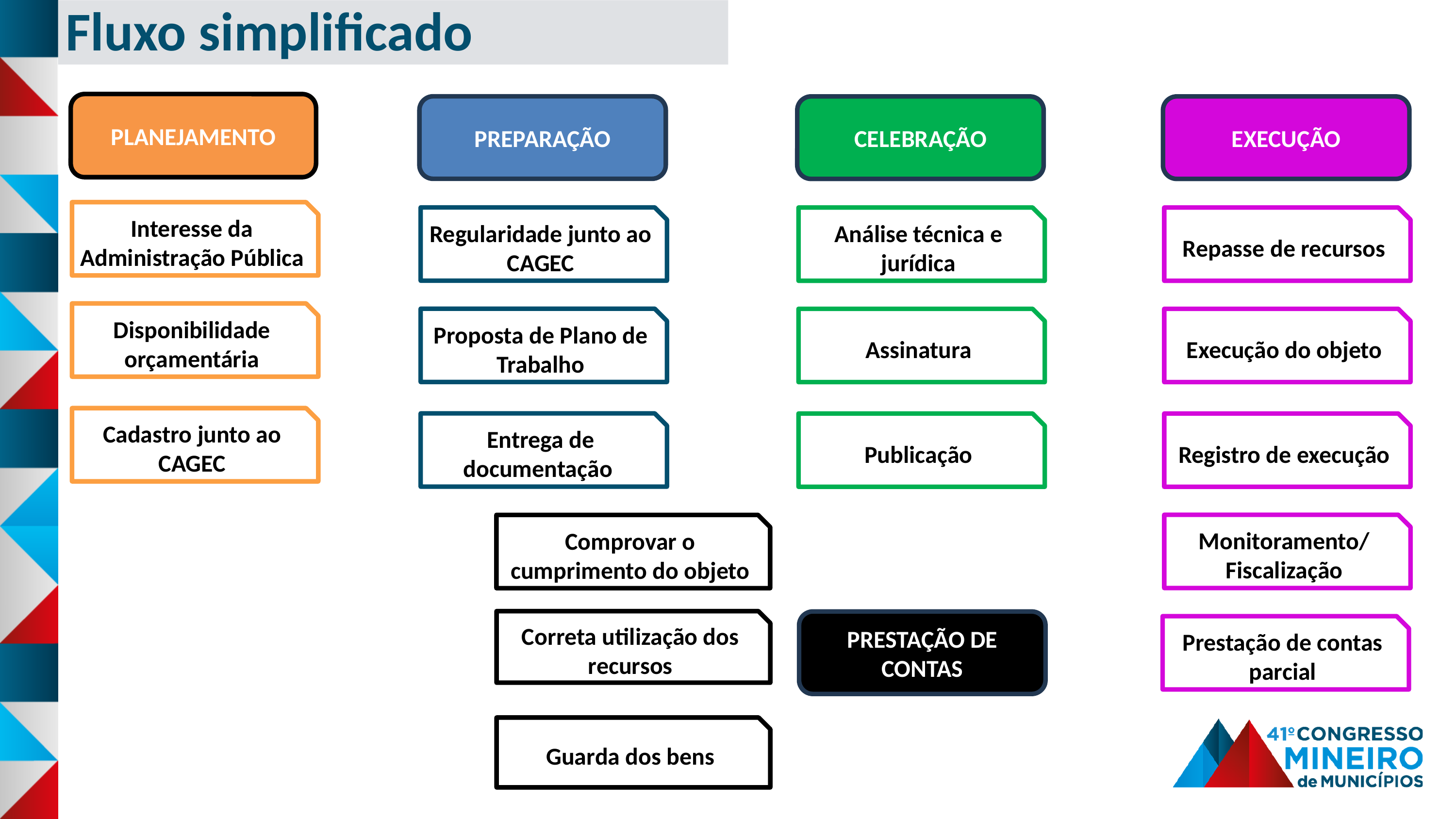

Fluxo simplificado

PLANEJAMENTO
PREPARAÇÃO
CELEBRAÇÃO
EXECUÇÃO
Interesse da Administração Pública
Regularidade junto ao CAGEC
Análise técnica e jurídica
Repasse de recursos
Disponibilidade orçamentária
Proposta de Plano de Trabalho
Assinatura
Execução do objeto
Cadastro junto ao CAGEC
Entrega de documentação
Publicação
Registro de execução
Monitoramento/
Fiscalização
Comprovar o cumprimento do objeto
Correta utilização dos recursos
PRESTAÇÃO DE CONTAS
Prestação de contas parcial
Guarda dos bens